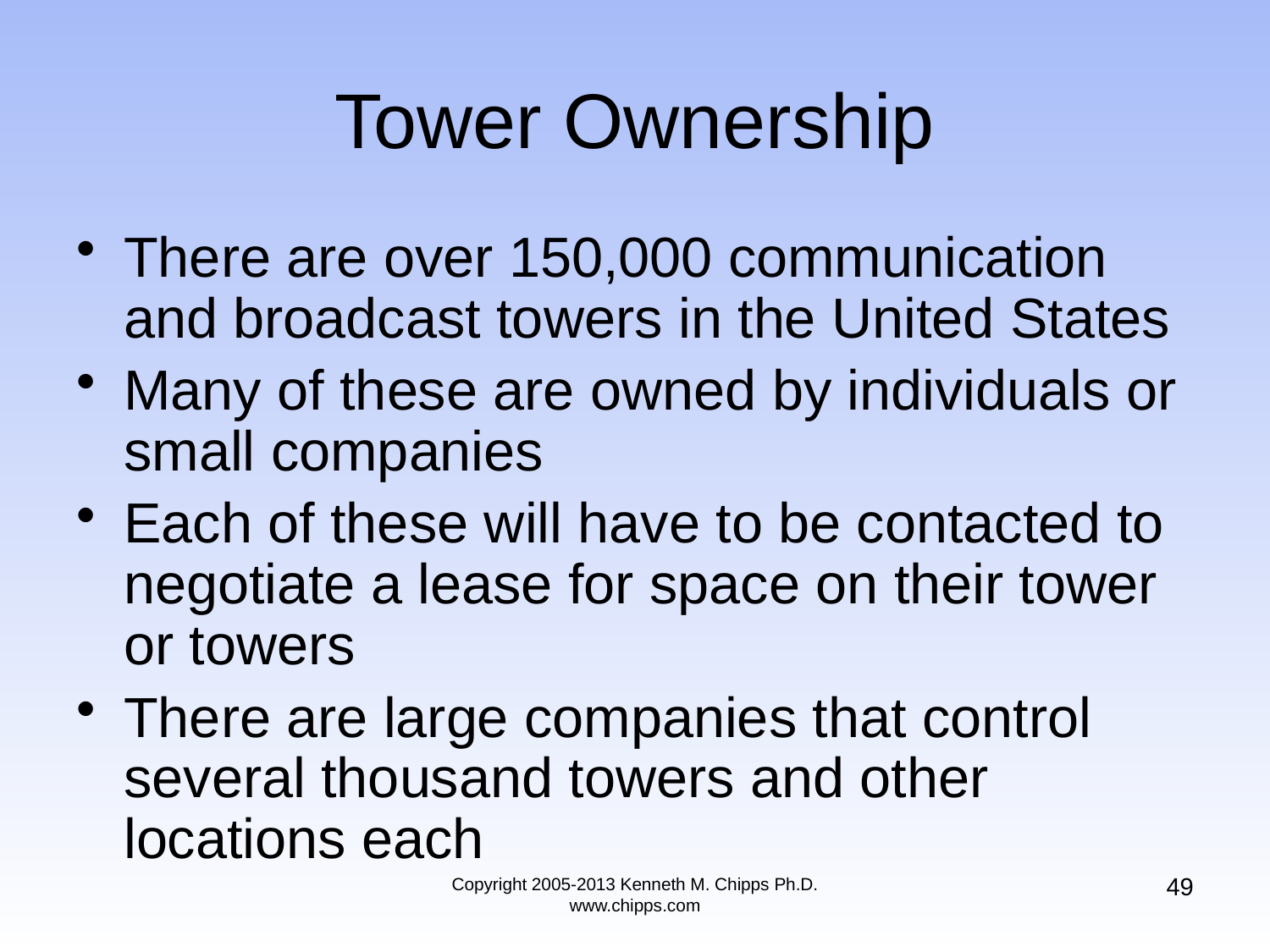

# Tower Ownership
There are over 150,000 communication and broadcast towers in the United States
Many of these are owned by individuals or small companies
Each of these will have to be contacted to negotiate a lease for space on their tower or towers
There are large companies that control several thousand towers and other locations each
49
Copyright 2005-2013 Kenneth M. Chipps Ph.D. www.chipps.com